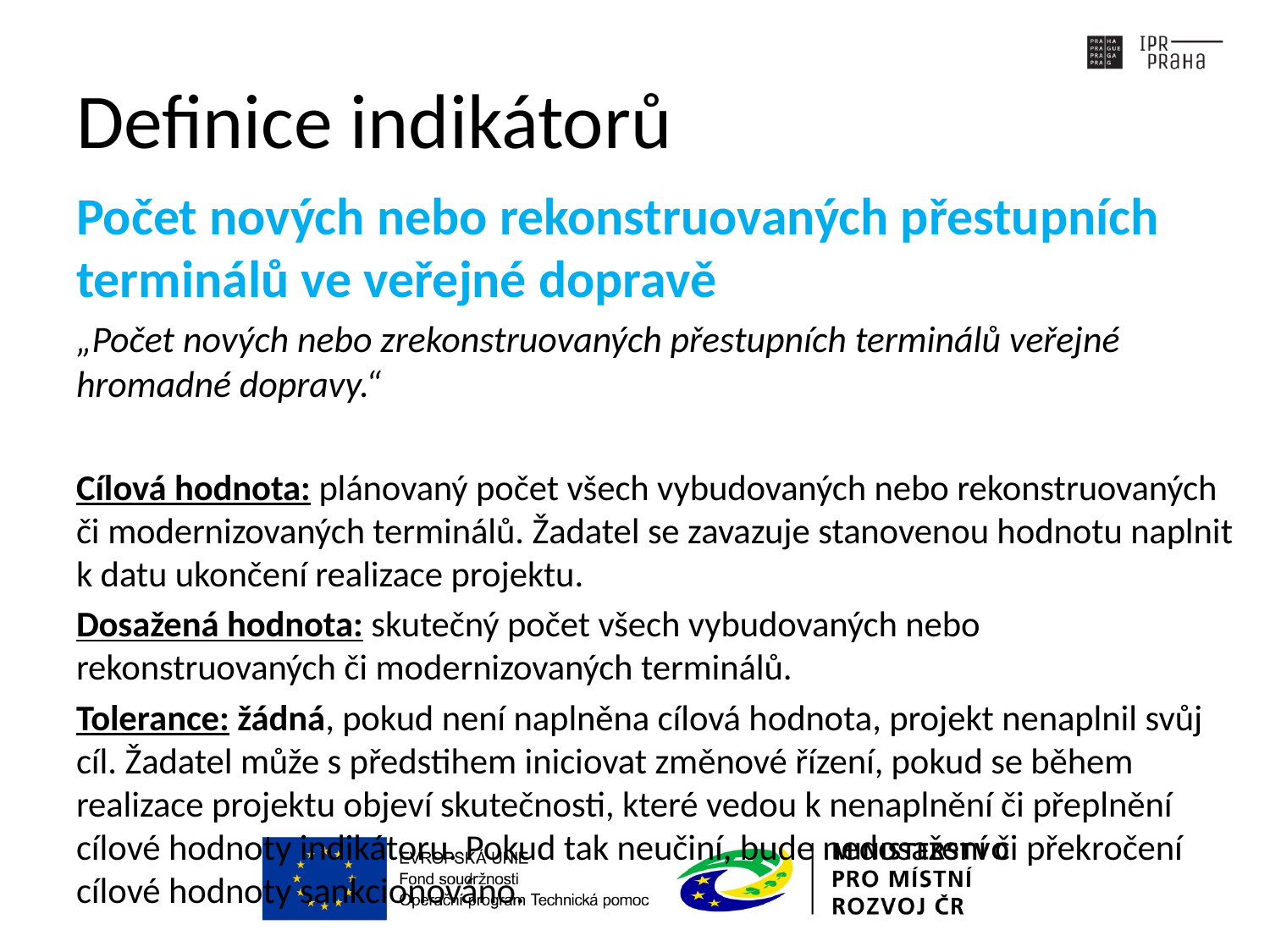

# Definice indikátorů
Počet nových nebo rekonstruovaných přestupních terminálů ve veřejné dopravě
„Počet nových nebo zrekonstruovaných přestupních terminálů veřejné hromadné dopravy.“

Cílová hodnota: plánovaný počet všech vybudovaných nebo rekonstruovaných či modernizovaných terminálů. Žadatel se zavazuje stanovenou hodnotu naplnit k datu ukončení realizace projektu.
Dosažená hodnota: skutečný počet všech vybudovaných nebo rekonstruovaných či modernizovaných terminálů.
Tolerance: žádná, pokud není naplněna cílová hodnota, projekt nenaplnil svůj cíl. Žadatel může s předstihem iniciovat změnové řízení, pokud se během realizace projektu objeví skutečnosti, které vedou k nenaplnění či přeplnění cílové hodnoty indikátoru. Pokud tak neučiní, bude nedosažení či překročení cílové hodnoty sankcionováno.